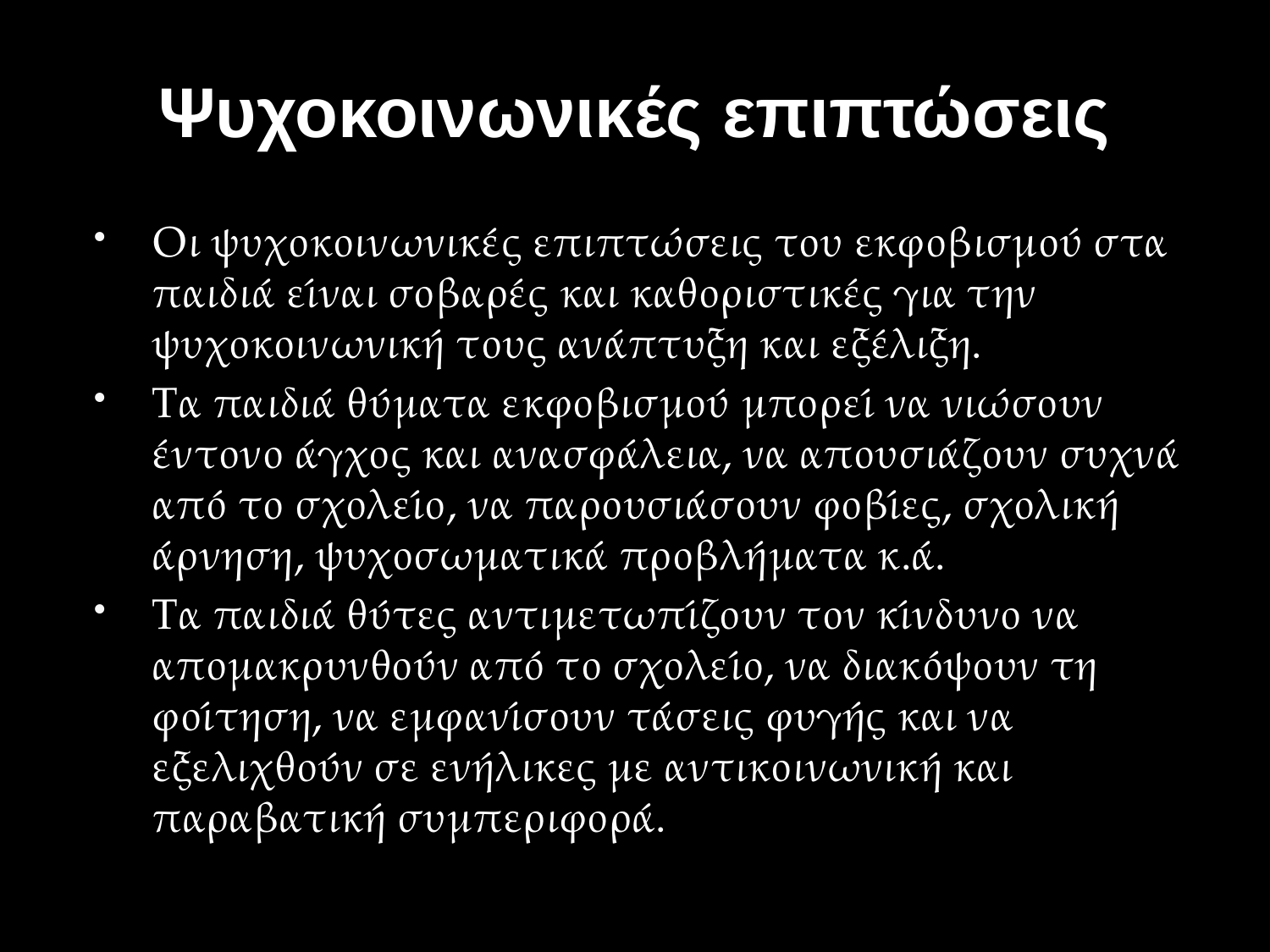

# Ψυχοκοινωνικές επιπτώσεις
Οι ψυχοκοινωνικές επιπτώσεις του εκφοβισμού στα παιδιά είναι σοβαρές και καθοριστικές για την ψυχοκοινωνική τους ανάπτυξη και εξέλιξη.
Τα παιδιά θύματα εκφοβισμού μπορεί να νιώσουν έντονο άγχος και ανασφάλεια, να απουσιάζουν συχνά από το σχολείο, να παρουσιάσουν φοβίες, σχολική άρνηση, ψυχοσωματικά προβλήματα κ.ά.
Τα παιδιά θύτες αντιμετωπίζουν τον κίνδυνο να απομακρυνθούν από το σχολείο, να διακόψουν τη φοίτηση, να εμφανίσουν τάσεις φυγής και να εξελιχθούν σε ενήλικες με αντικοινωνική και παραβατική συμπεριφορά.